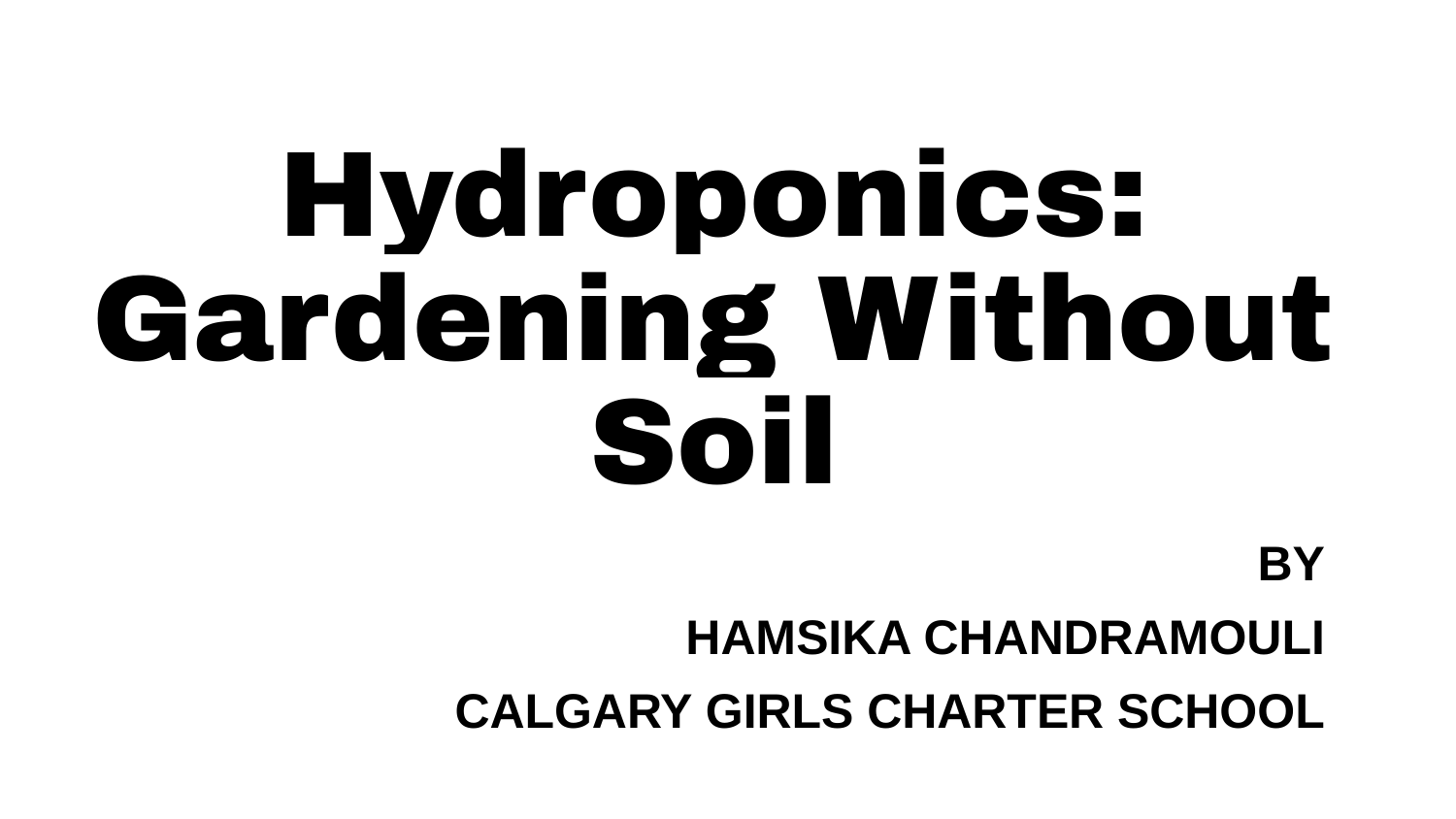

# Hydroponics: Gardening Without Soil
BY
HAMSIKA CHANDRAMOULI
                 CALGARY GIRLS CHARTER SCHOOL